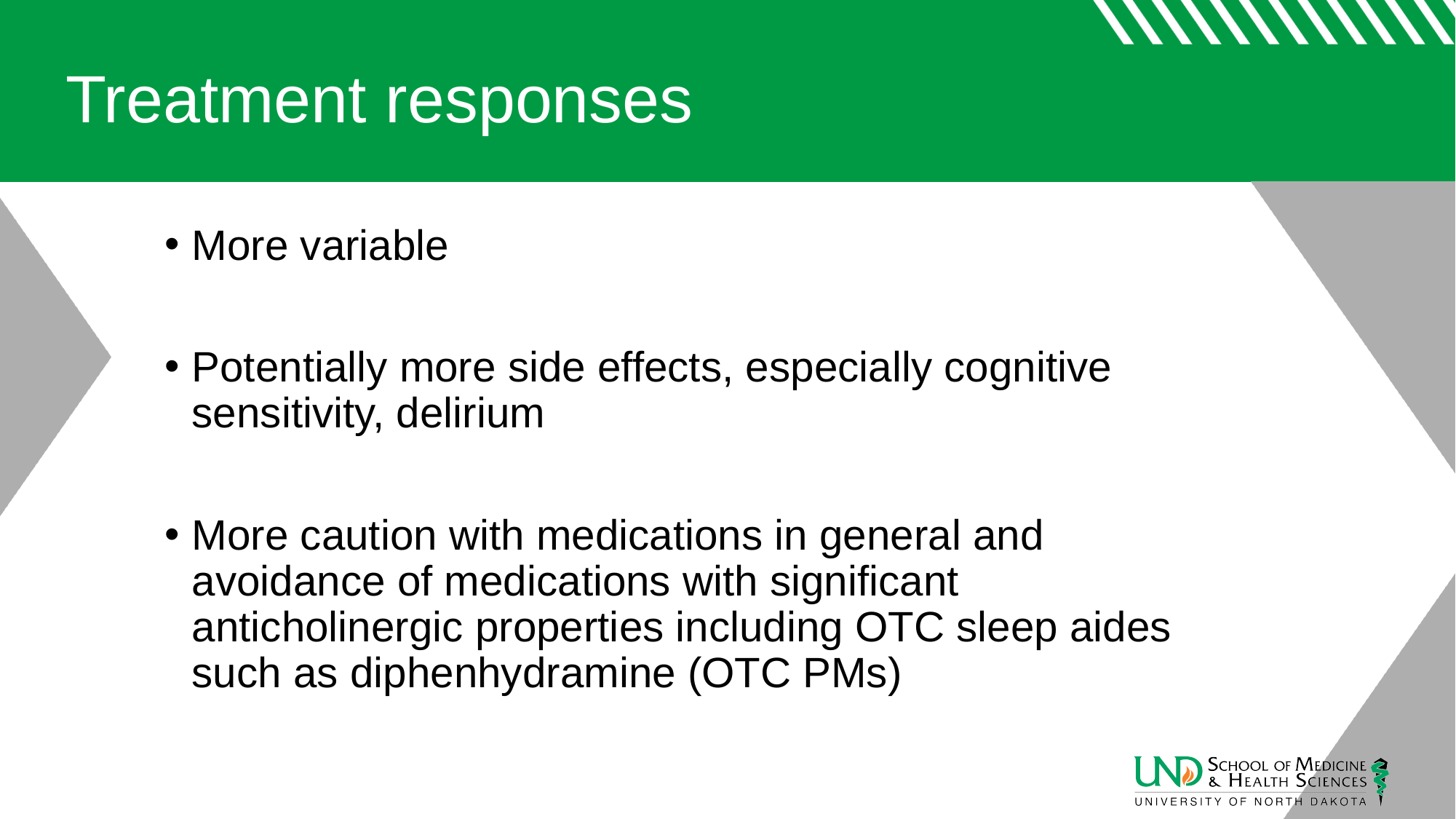

# Treatment responses
More variable

Potentially more side effects, especially cognitive sensitivity, delirium

More caution with medications in general and avoidance of medications with significant anticholinergic properties including OTC sleep aides such as diphenhydramine (OTC PMs)